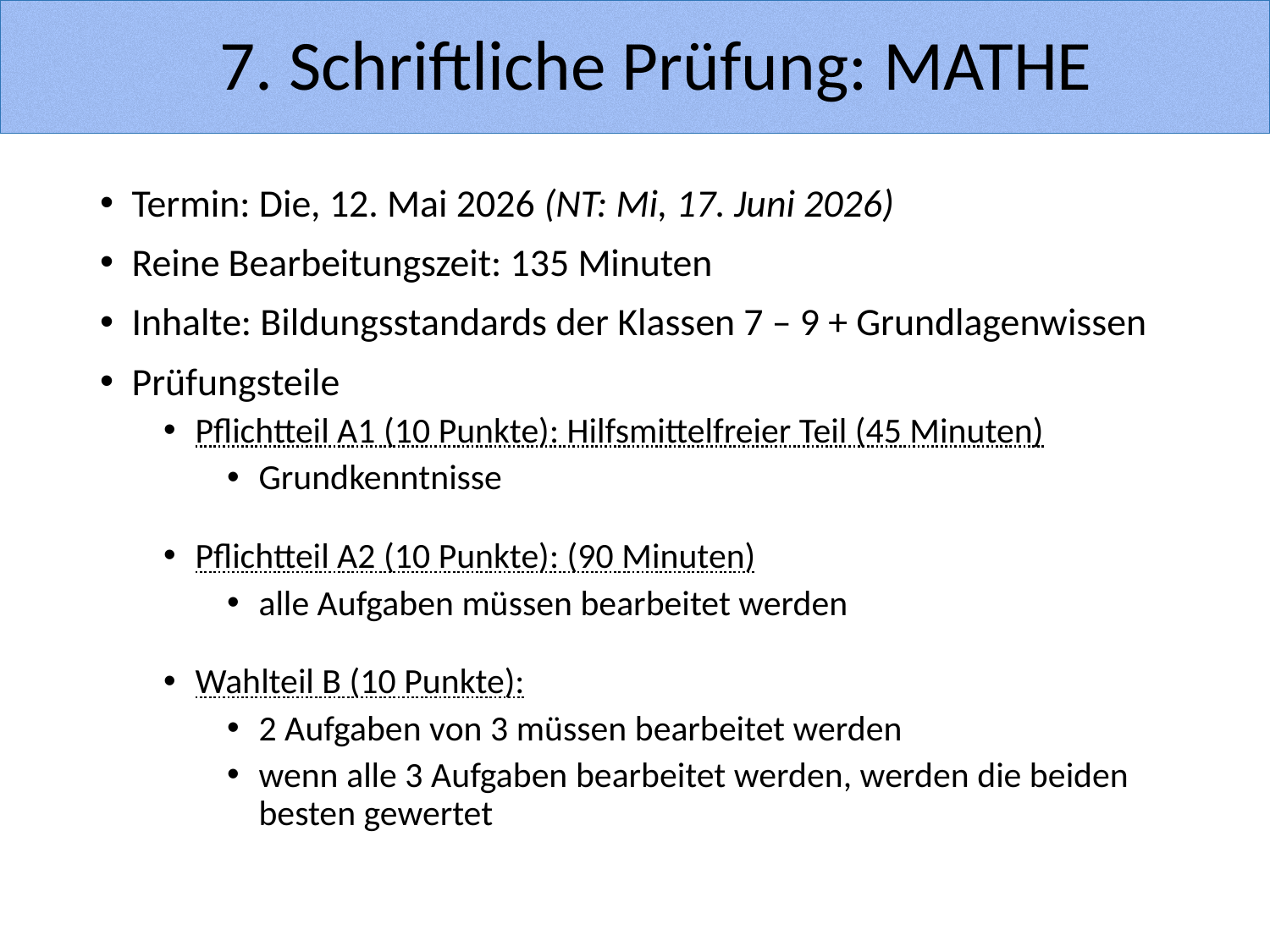

7. Schriftliche Prüfung: MATHE
Termin: Die, 12. Mai 2026 (NT: Mi, 17. Juni 2026)
Reine Bearbeitungszeit: 135 Minuten
Inhalte: Bildungsstandards der Klassen 7 – 9 + Grundlagenwissen
Prüfungsteile
Pflichtteil A1 (10 Punkte): Hilfsmittelfreier Teil (45 Minuten)
Grundkenntnisse

Pflichtteil A2 (10 Punkte): (90 Minuten)
alle Aufgaben müssen bearbeitet werden

Wahlteil B (10 Punkte):
2 Aufgaben von 3 müssen bearbeitet werden
wenn alle 3 Aufgaben bearbeitet werden, werden die beiden besten gewertet